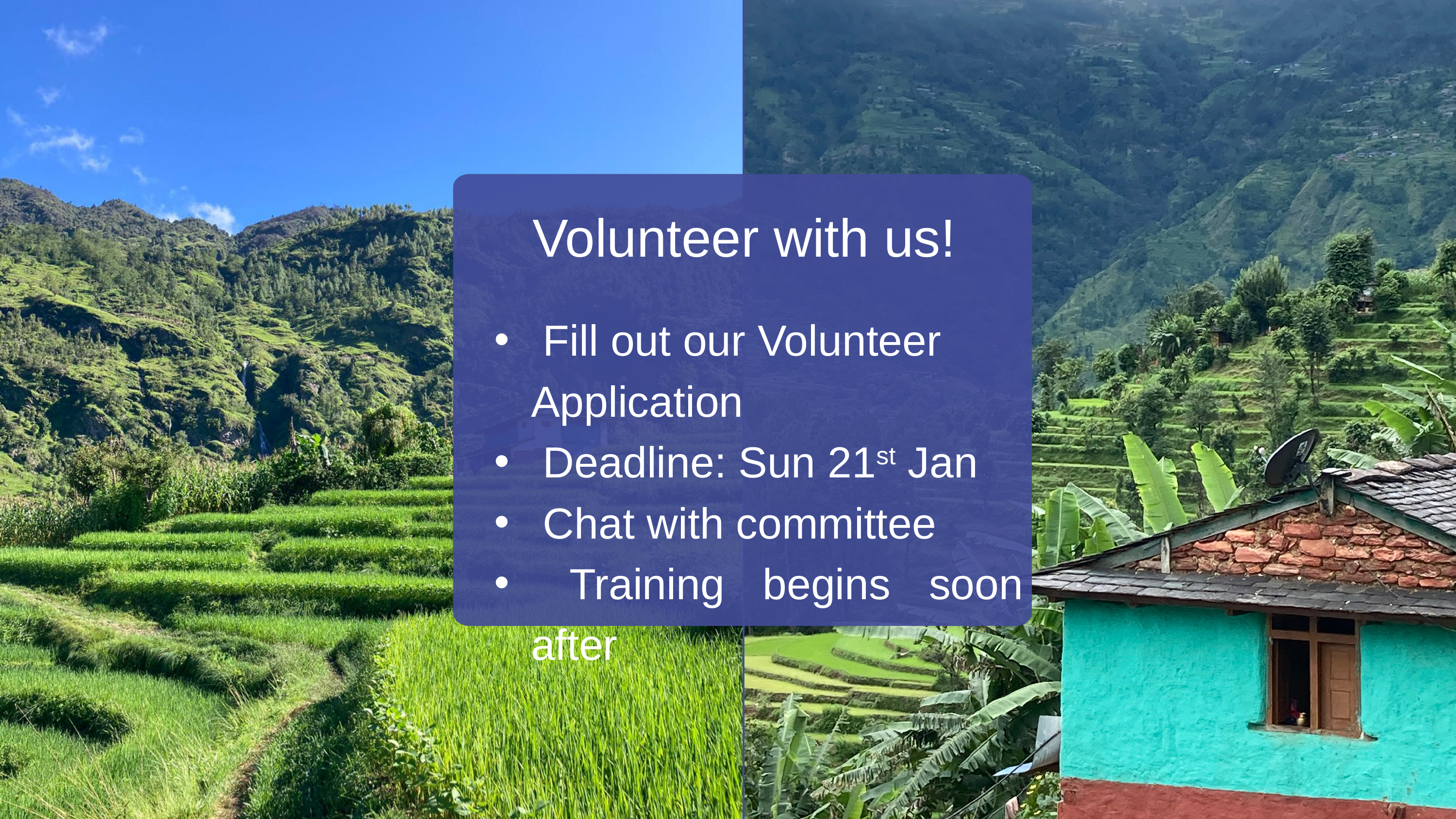

Volunteer with us!
 Fill out our Volunteer Application
 Deadline: Sun 21st Jan
 Chat with committee
 Training begins soon after